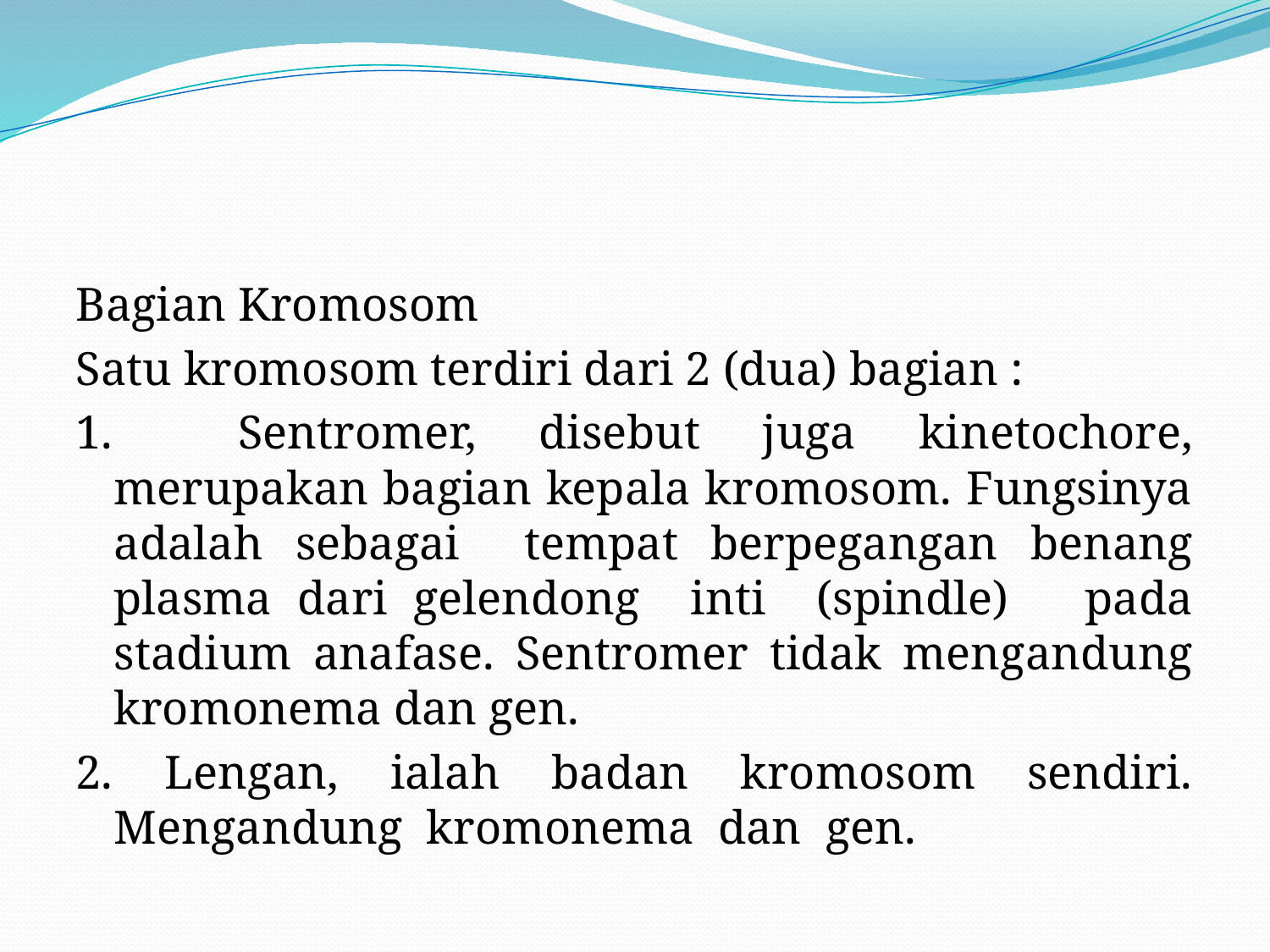

Bagian Kromosom
Satu kromosom terdiri dari 2 (dua) bagian :
1.  Sentromer, disebut juga kinetochore, merupakan bagian kepala kromosom. Fungsinya adalah sebagai  tempat berpegangan benang plasma dari gelendong  inti  (spindle)   pada stadium anafase. Sentromer tidak mengandung kromonema dan gen.
2.  Lengan,  ialah  badan  kromosom  sendiri. Mengandung  kromonema  dan  gen.